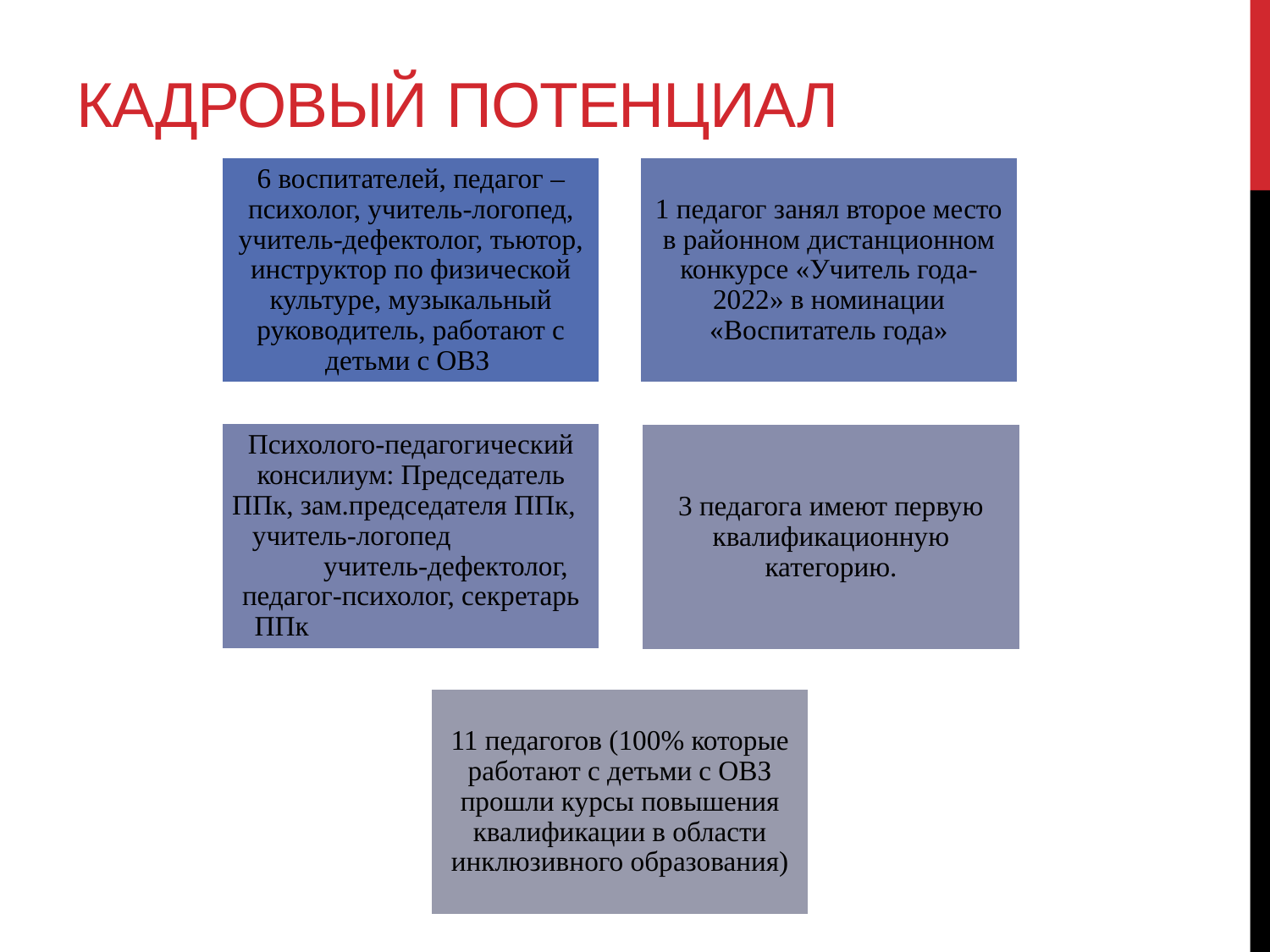

# Кадровый потенциал
6 воспитателей, педагог –психолог, учитель-логопед, учитель-дефектолог, тьютор, инструктор по физической культуре, музыкальный руководитель, работают с детьми с ОВЗ
1 педагог занял второе место в районном дистанционном конкурсе «Учитель года-2022» в номинации «Воспитатель года»
Психолого-педагогический консилиум: Председатель ППк, зам.председателя ППк,      учитель-логопед                               учитель-дефектолог, педагог-психолог, секретарь ППк
3 педагога имеют первую квалификационную категорию.
11 педагогов (100% которые работают с детьми с ОВЗ прошли курсы повышения квалификации в области инклюзивного образования)